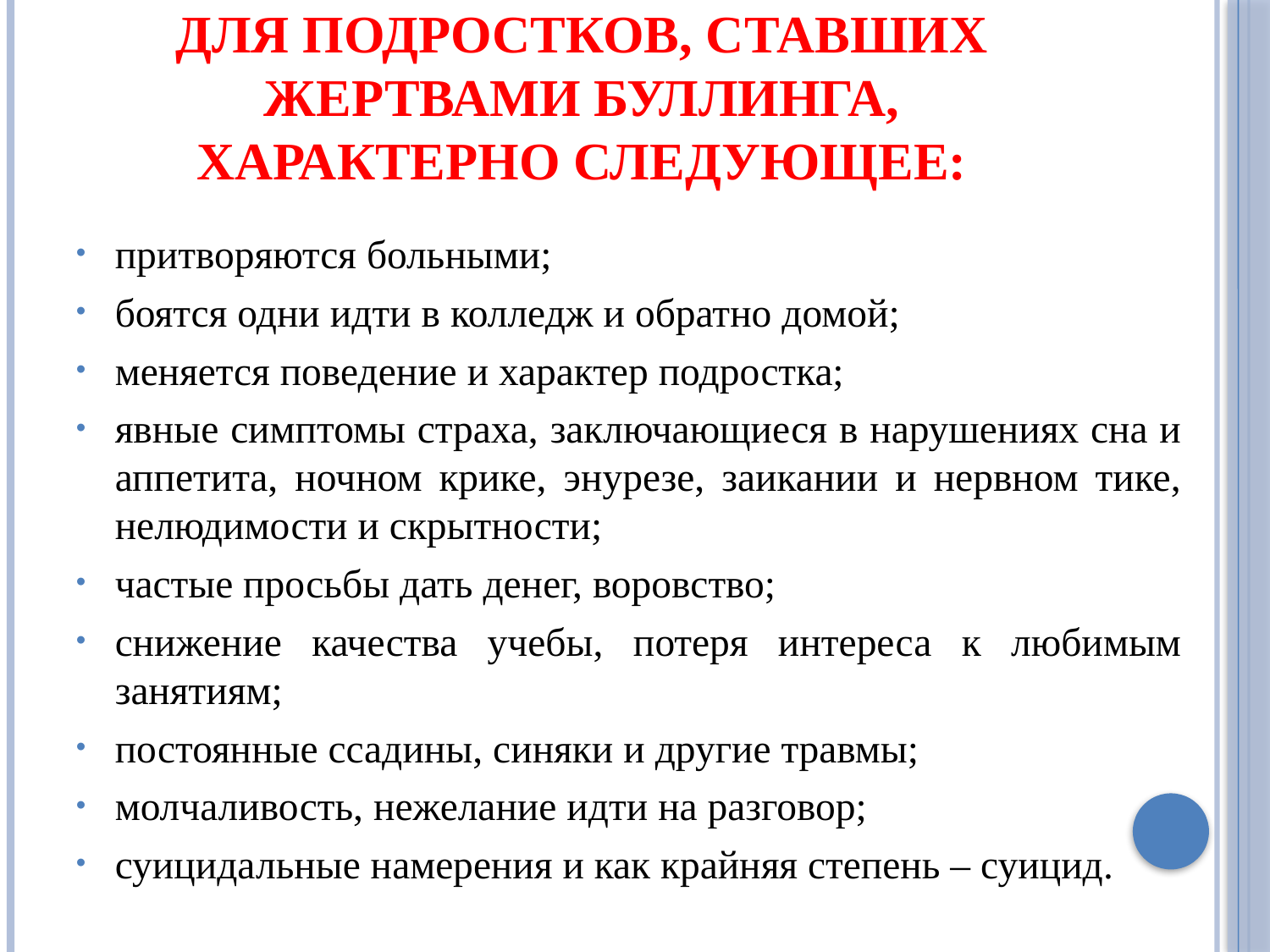

# Для подростков, ставших жертвами буллинга, характерно следующее:
притворяются больными;
боятся одни идти в колледж и обратно домой;
меняется поведение и характер подростка;
явные симптомы страха, заключающиеся в нарушениях сна и аппетита, ночном крике, энурезе, заикании и нервном тике, нелюдимости и скрытности;
частые просьбы дать денег, воровство;
снижение качества учебы, потеря интереса к любимым занятиям;
постоянные ссадины, синяки и другие травмы;
молчаливость, нежелание идти на разговор;
суицидальные намерения и как крайняя степень – суицид.